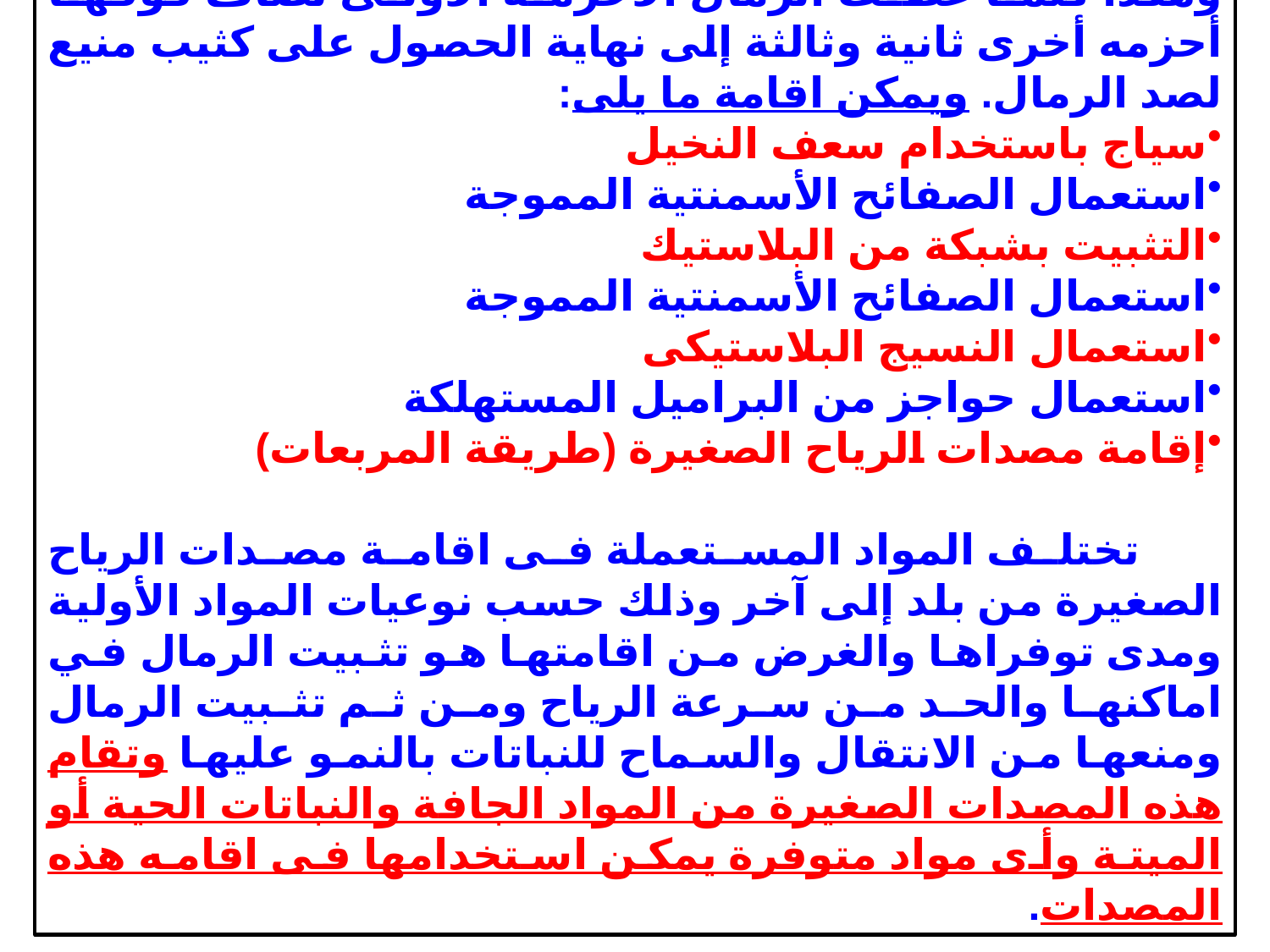

وهكذا كلما غطت الرمال الأحزمة الأولى تضاف فوقها أحزمه أخرى ثانية وثالثة إلى نهاية الحصول على كثيب منيع لصد الرمال. ويمكن اقامة ما يلى:
سياج باستخدام سعف النخيل
استعمال الصفائح الأسمنتية المموجة
التثبيت بشبكة من البلاستيك
استعمال الصفائح الأسمنتية المموجة
استعمال النسيج البلاستيكى
استعمال حواجز من البراميل المستهلكة
إقامة مصدات الرياح الصغيرة (طريقة المربعات)
       تختلف المواد المستعملة فى اقامة مصدات الرياح الصغيرة من بلد إلى آخر وذلك حسب نوعيات المواد الأولية ومدى توفراها والغرض من اقامتها هو تثبيت الرمال في اماكنها والحد من سرعة الرياح ومن ثم تثبيت الرمال ومنعها من الانتقال والسماح للنباتات بالنمو عليها وتقام هذه المصدات الصغيرة من المواد الجافة والنباتات الحية أو الميتة وأى مواد متوفرة يمكن استخدامها فى اقامه هذه المصدات.
26